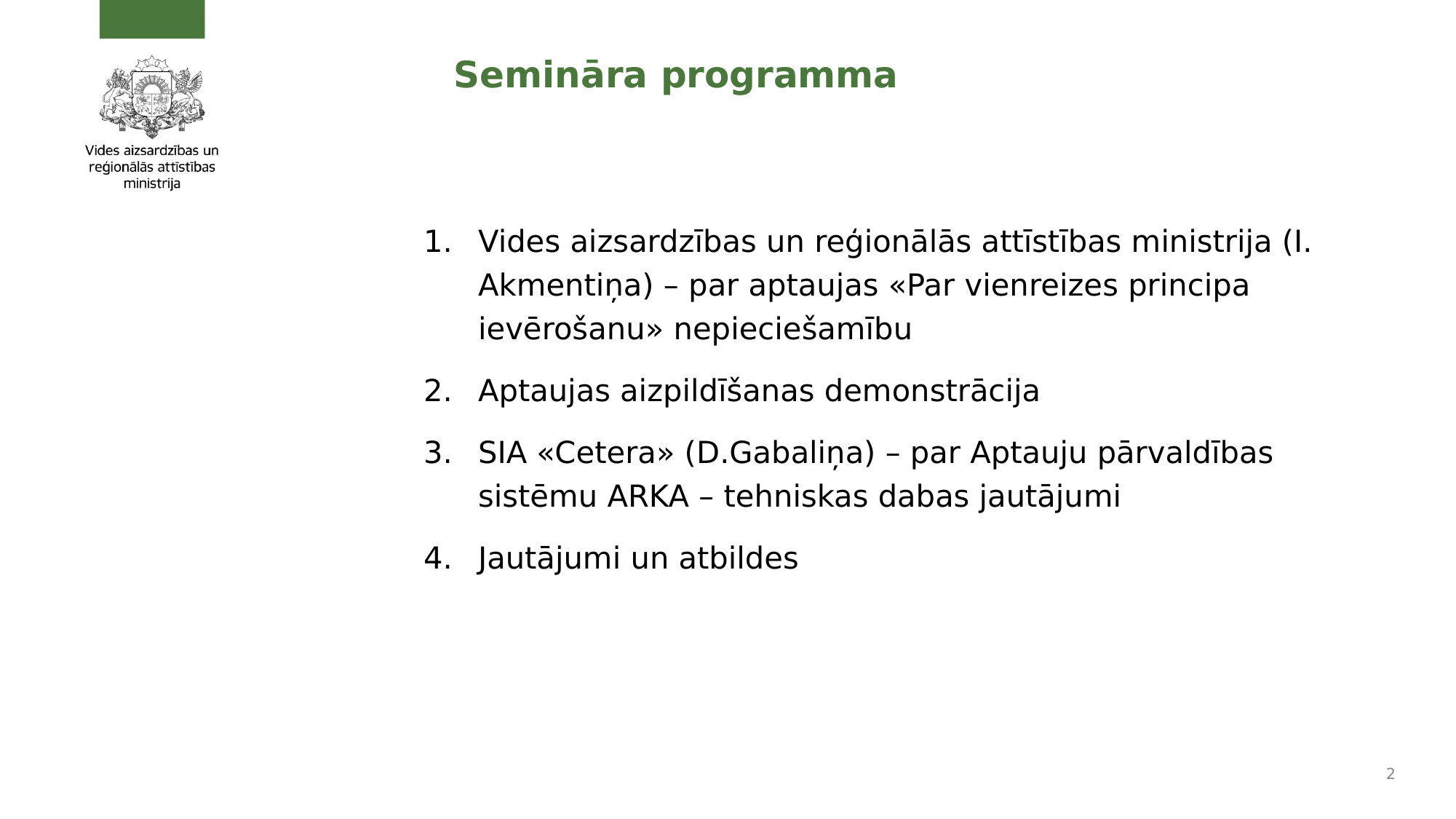

# Semināra programma
Vides aizsardzības un reģionālās attīstības ministrija (I. Akmentiņa) – par aptaujas «Par vienreizes principa ievērošanu» nepieciešamību
Aptaujas aizpildīšanas demonstrācija
SIA «Cetera» (D.Gabaliņa) – par Aptauju pārvaldības sistēmu ARKA – tehniskas dabas jautājumi
Jautājumi un atbildes

2